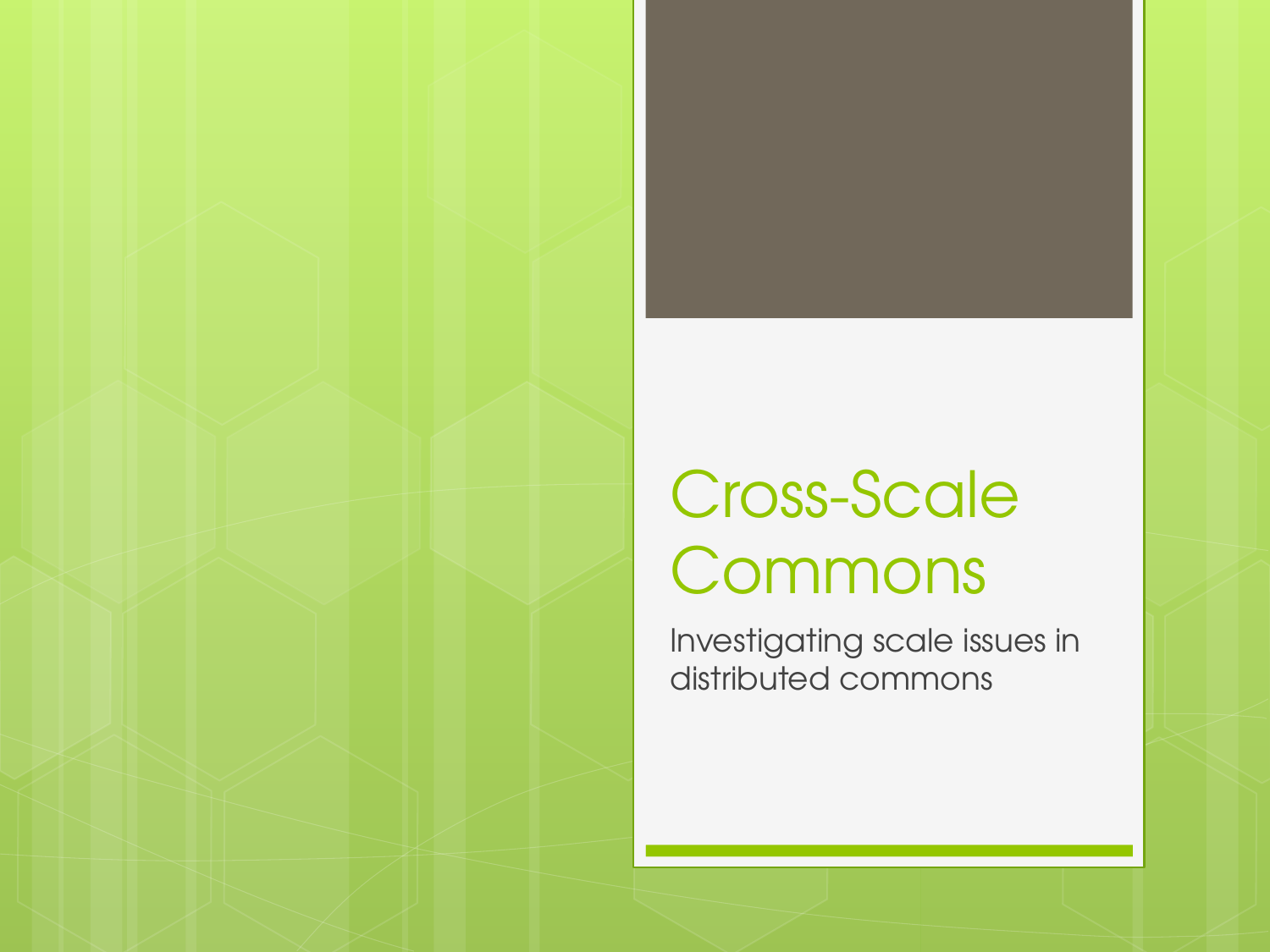

# Cross-Scale Commons
Investigating scale issues in distributed commons